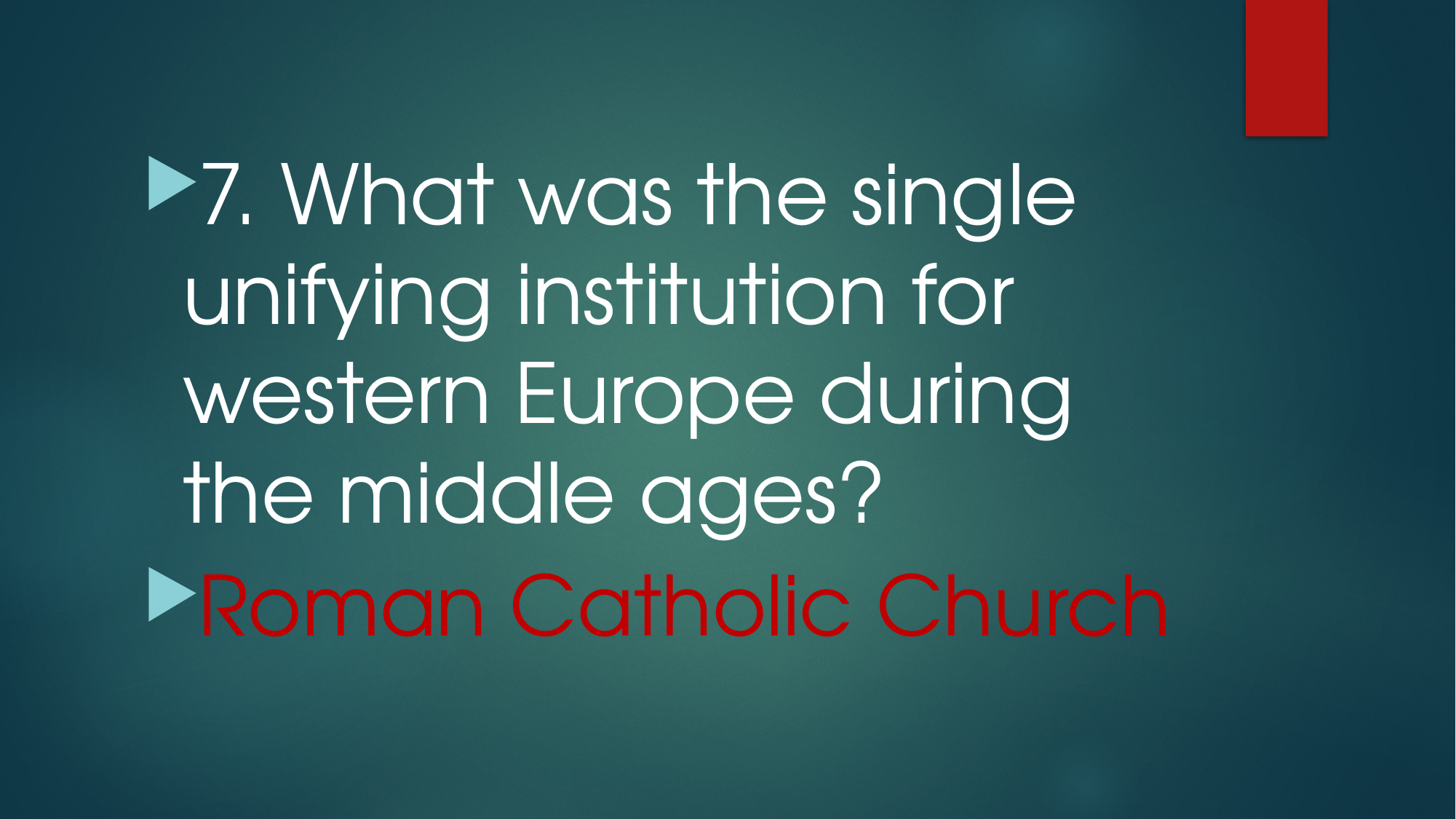

#
7. What was the single unifying institution for western Europe during the middle ages?
Roman Catholic Church